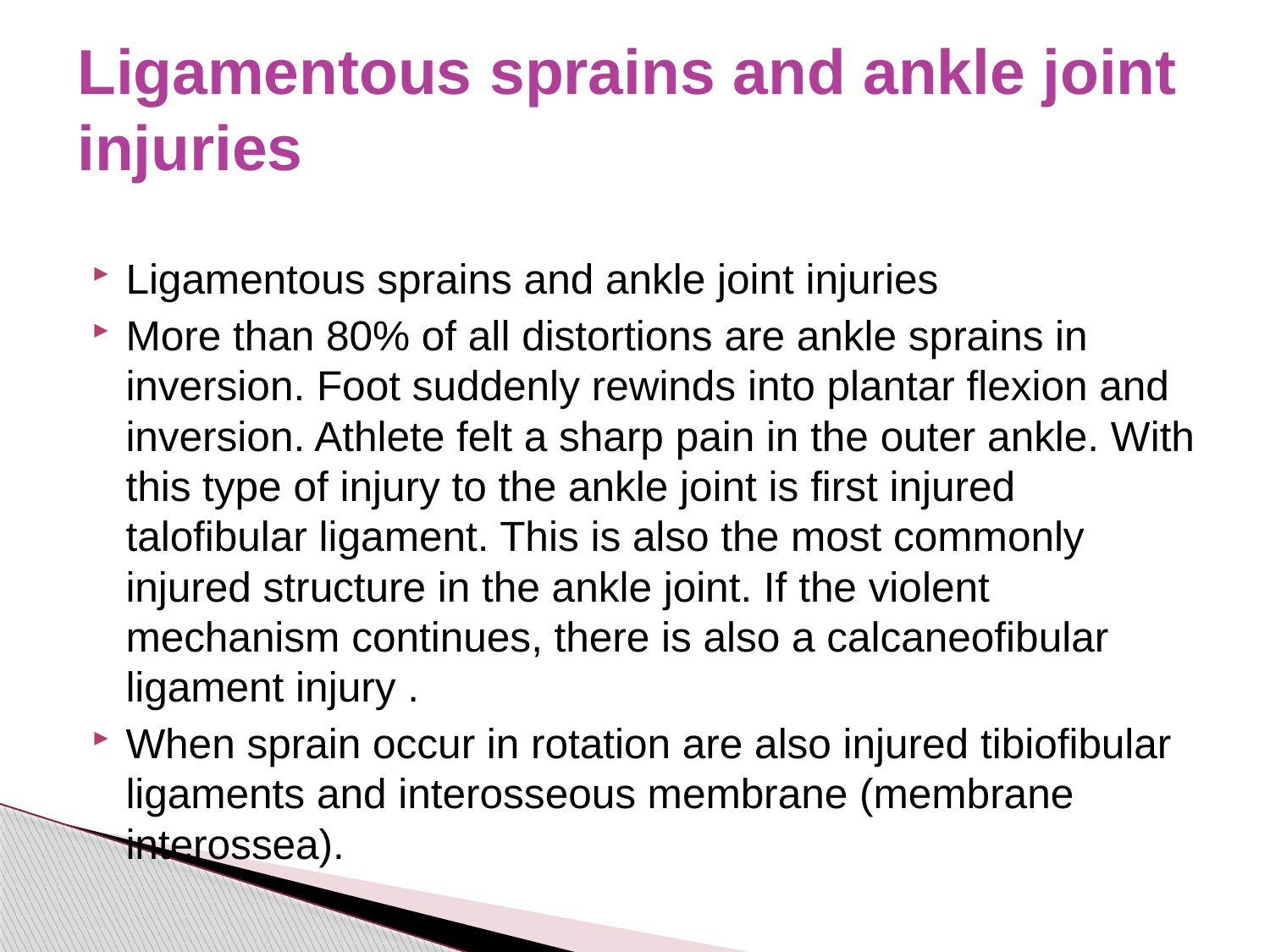

# Ligamentous sprains and ankle joint injuries
Ligamentous sprains and ankle joint injuries
More than 80% of all distortions are ankle sprains in inversion. Foot suddenly rewinds into plantar flexion and inversion. Athlete felt a sharp pain in the outer ankle. With this type of injury to the ankle joint is first injured talofibular ligament. This is also the most commonly injured structure in the ankle joint. If the violent mechanism continues, there is also a calcaneofibular ligament injury .
When sprain occur in rotation are also injured tibiofibular ligaments and interosseous membrane (membrane interossea).